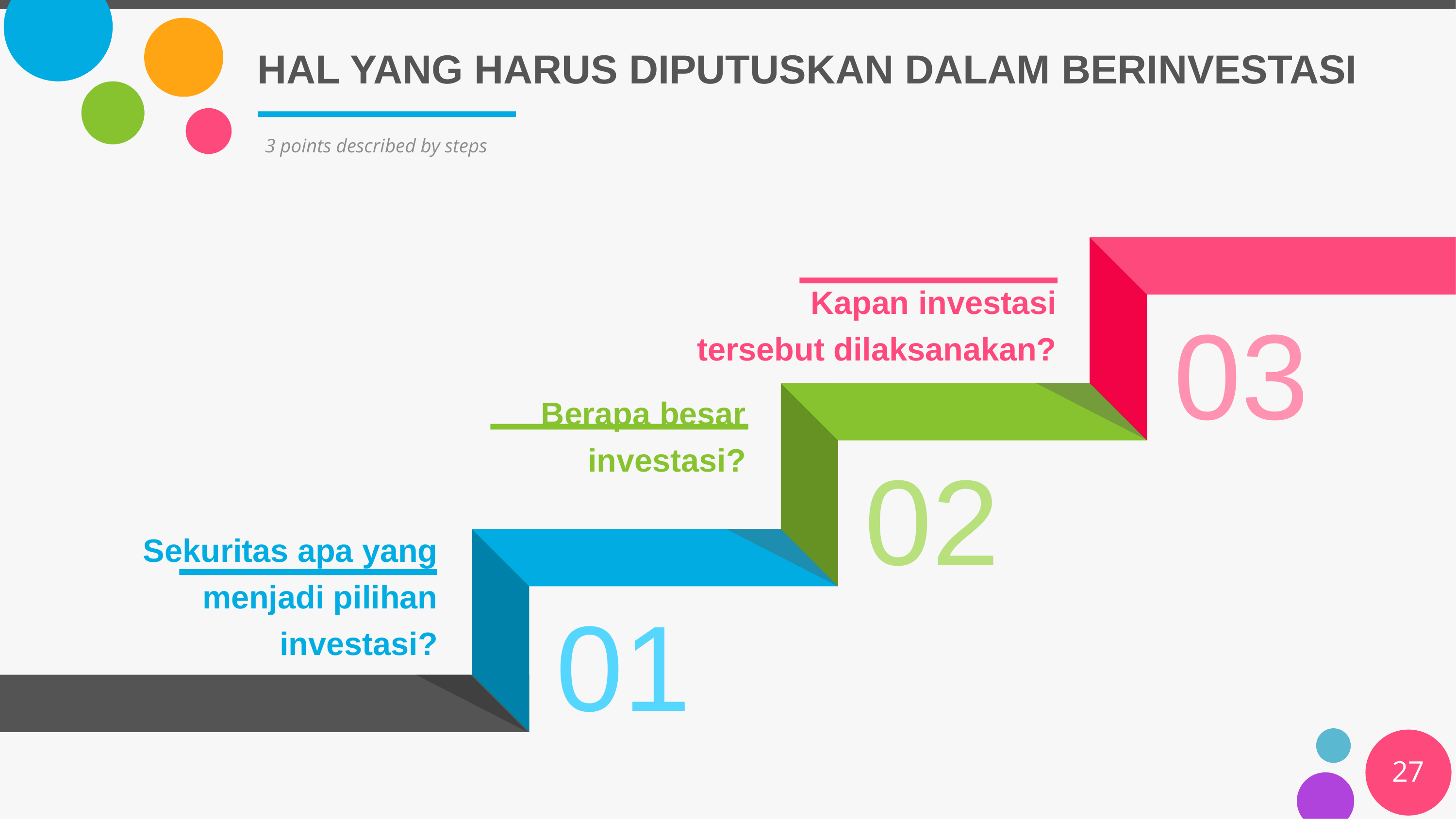

# HAL YANG HARUS DIPUTUSKAN DALAM BERINVESTASI
3 points described by steps

Kapan investasi tersebut dilaksanakan?
Berapa besar investasi?
Sekuritas apa yang menjadi pilihan investasi?
27